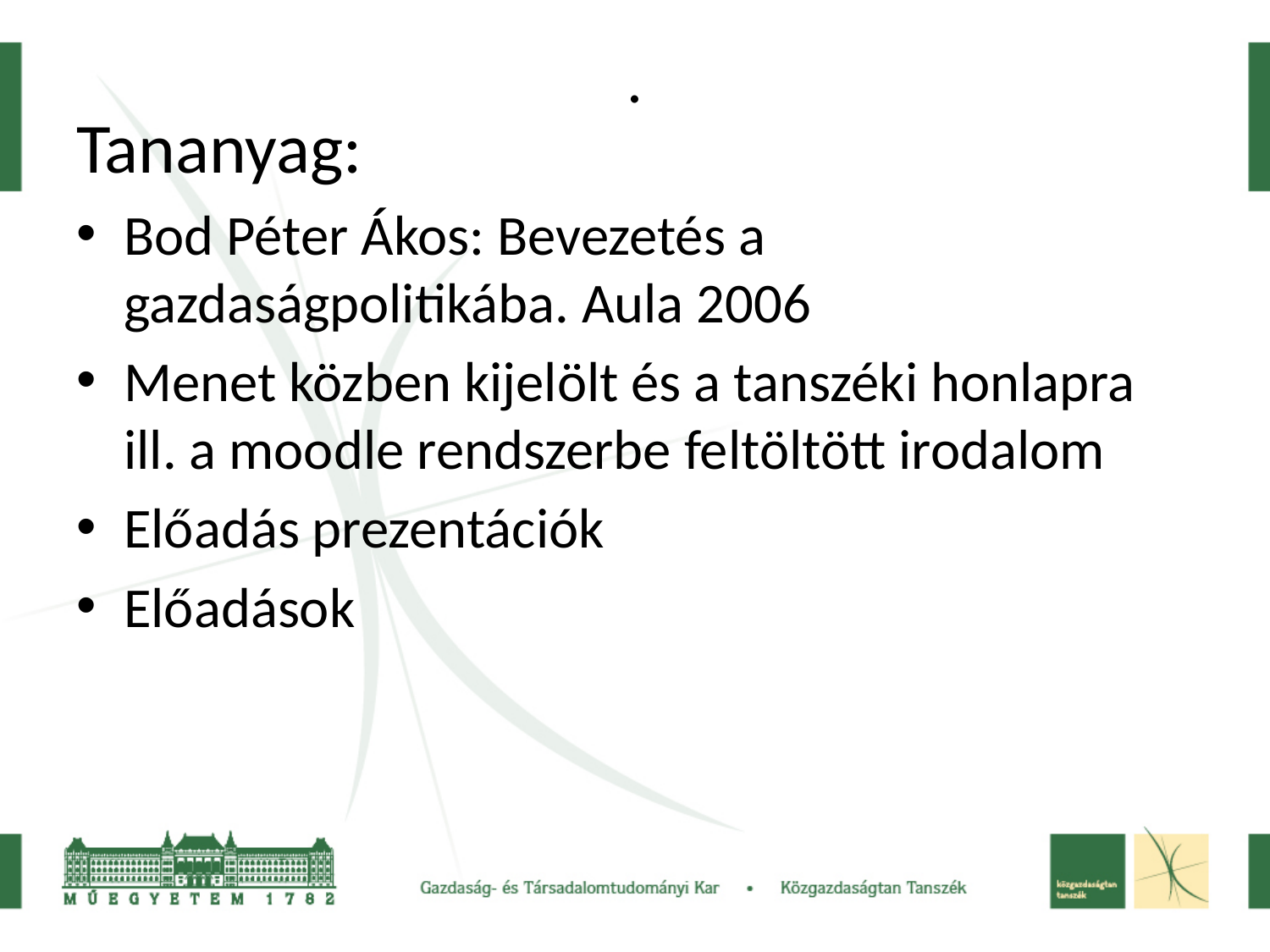

# .
Tananyag:
Bod Péter Ákos: Bevezetés a gazdaságpolitikába. Aula 2006
Menet közben kijelölt és a tanszéki honlapra ill. a moodle rendszerbe feltöltött irodalom
Előadás prezentációk
Előadások